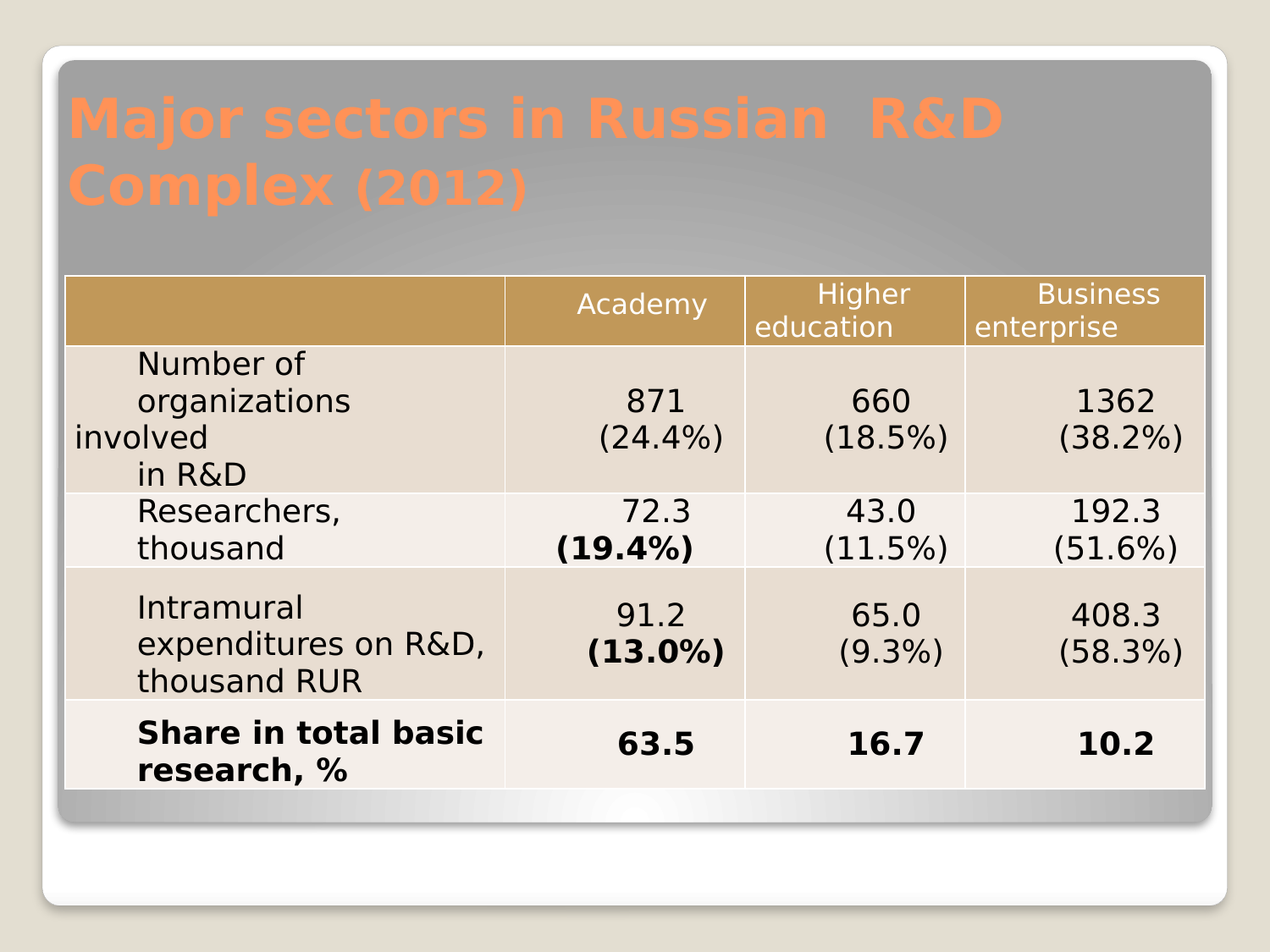

# Major sectors in Russian  R&D Complex (2012)
|  | Academy | Higher education | Business enterprise |
| --- | --- | --- | --- |
| Number of organizations involved in R&D | 871 (24.4%) | 660 (18.5%) | 1362 (38.2%) |
| Researchers, thousand | 72.3 (19.4%) | 43.0 (11.5%) | 192.3 (51.6%) |
| Intramural expenditures on R&D, thousand RUR | 91.2 (13.0%) | 65.0 (9.3%) | 408.3 (58.3%) |
| Share in total basic research, % | 63.5 | 16.7 | 10.2 |